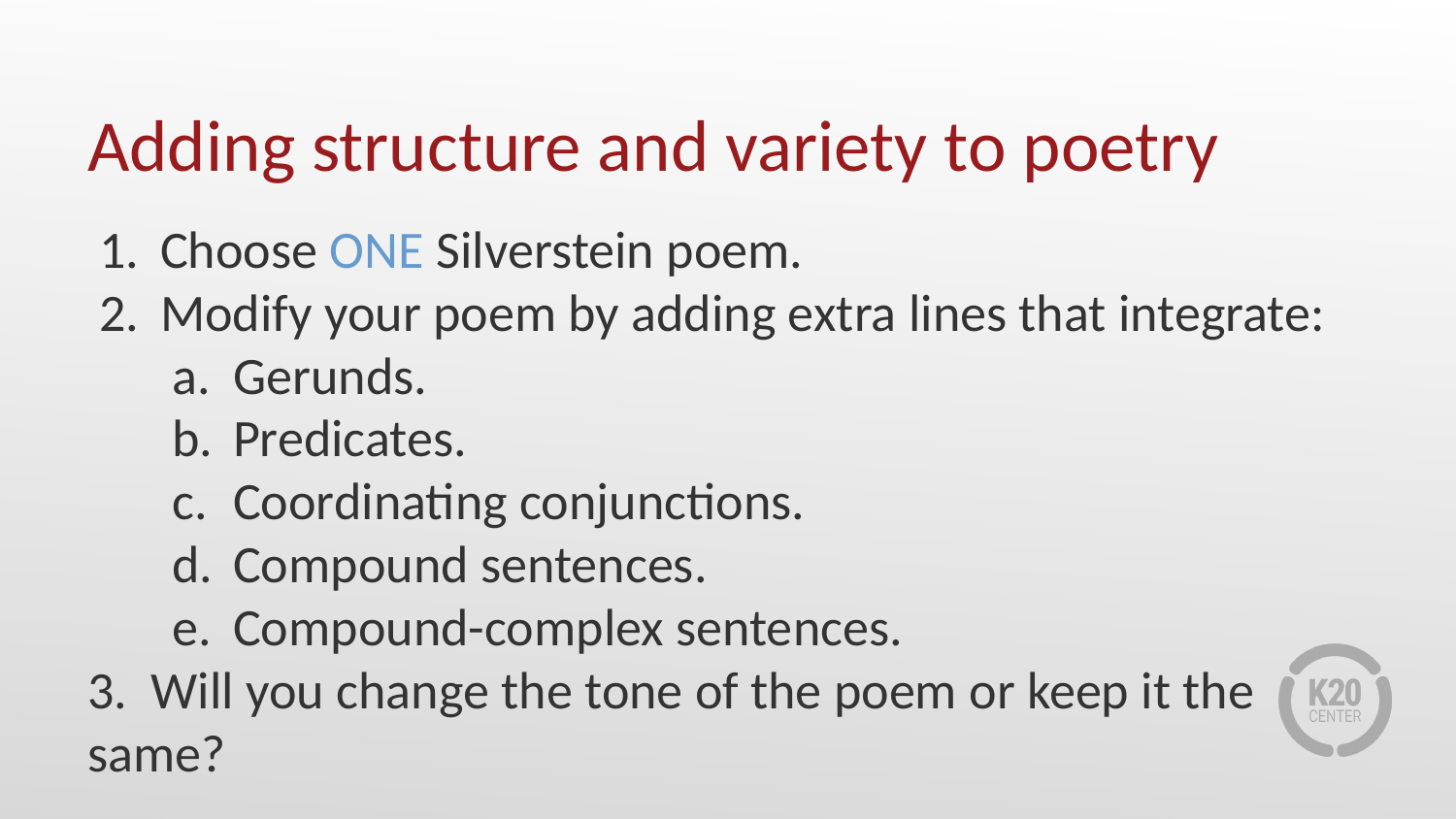

# Adding structure and variety to poetry
Choose ONE Silverstein poem.
Modify your poem by adding extra lines that integrate:
Gerunds.
Predicates.
Coordinating conjunctions.
Compound sentences.
Compound-complex sentences.
3.  Will you change the tone of the poem or keep it the same?